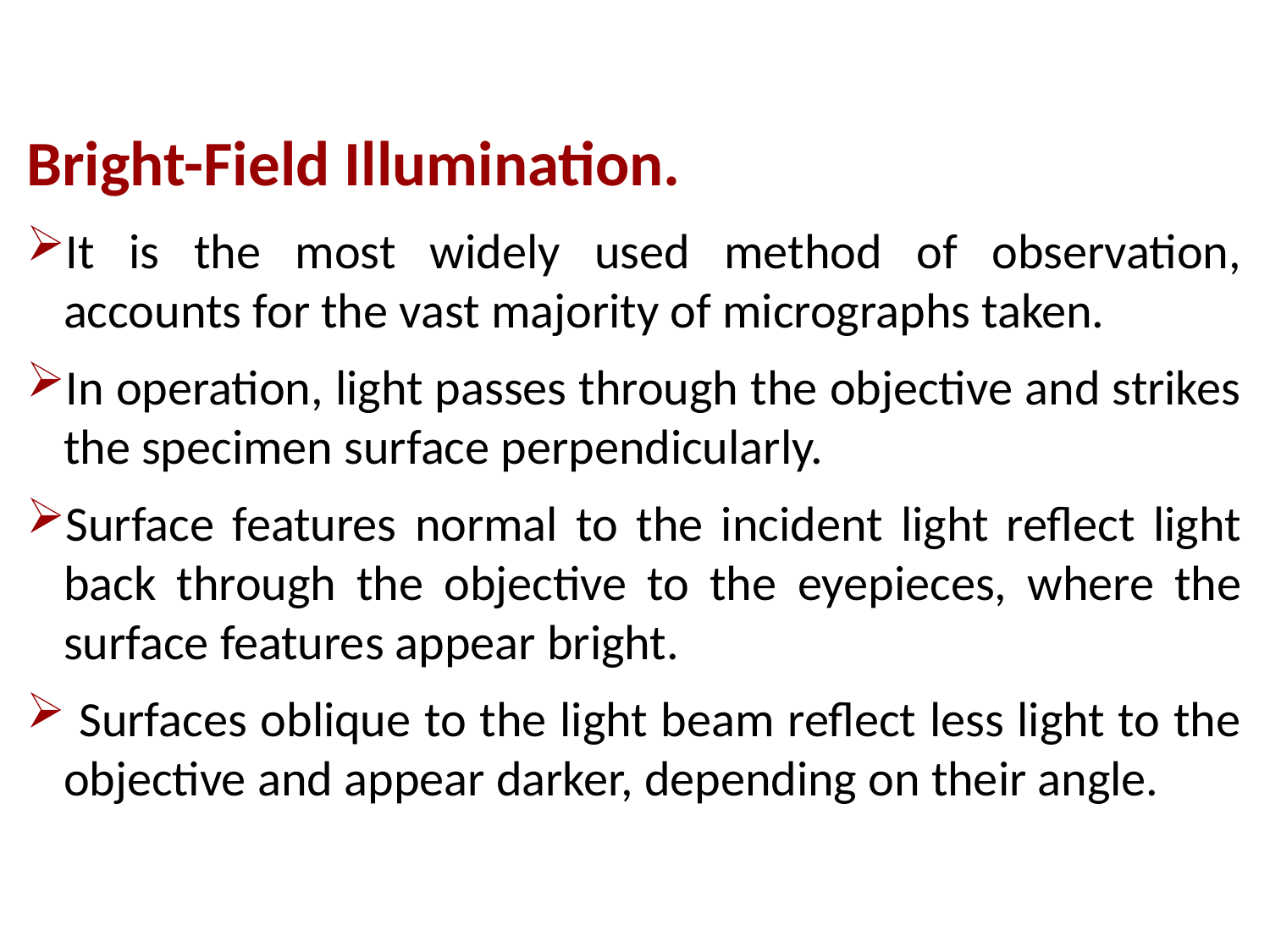

Bright-Field Illumination.
It is the most widely used method of observation, accounts for the vast majority of micrographs taken.
In operation, light passes through the objective and strikes the specimen surface perpendicularly.
Surface features normal to the incident light reflect light back through the objective to the eyepieces, where the surface features appear bright.
 Surfaces oblique to the light beam reflect less light to the objective and appear darker, depending on their angle.